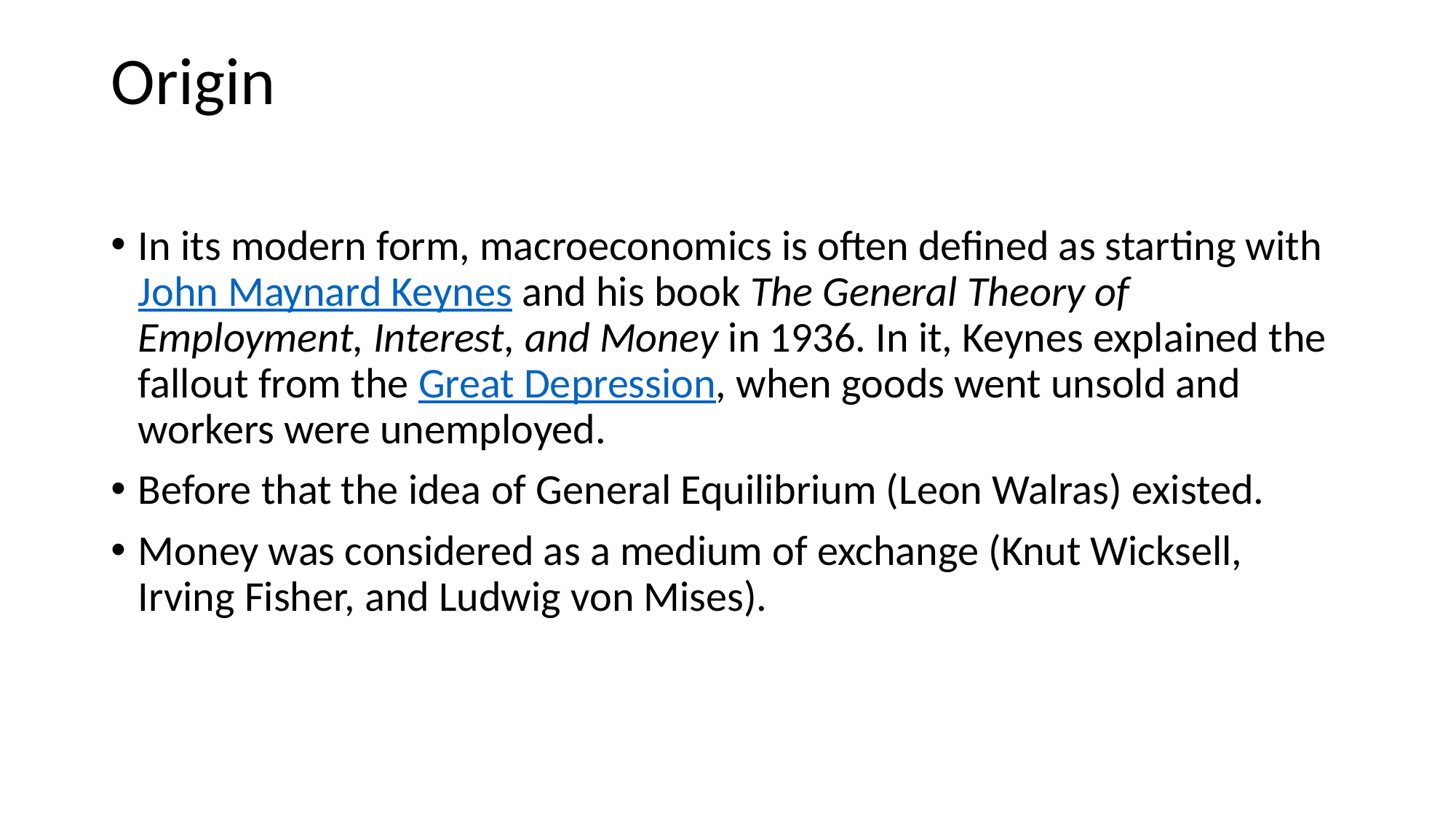

# Origin
In its modern form, macroeconomics is often defined as starting with John Maynard Keynes and his book The General Theory of Employment, Interest, and Money in 1936. In it, Keynes explained the fallout from the Great Depression, when goods went unsold and workers were unemployed.
Before that the idea of General Equilibrium (Leon Walras) existed.
Money was considered as a medium of exchange (Knut Wicksell, Irving Fisher, and Ludwig von Mises).